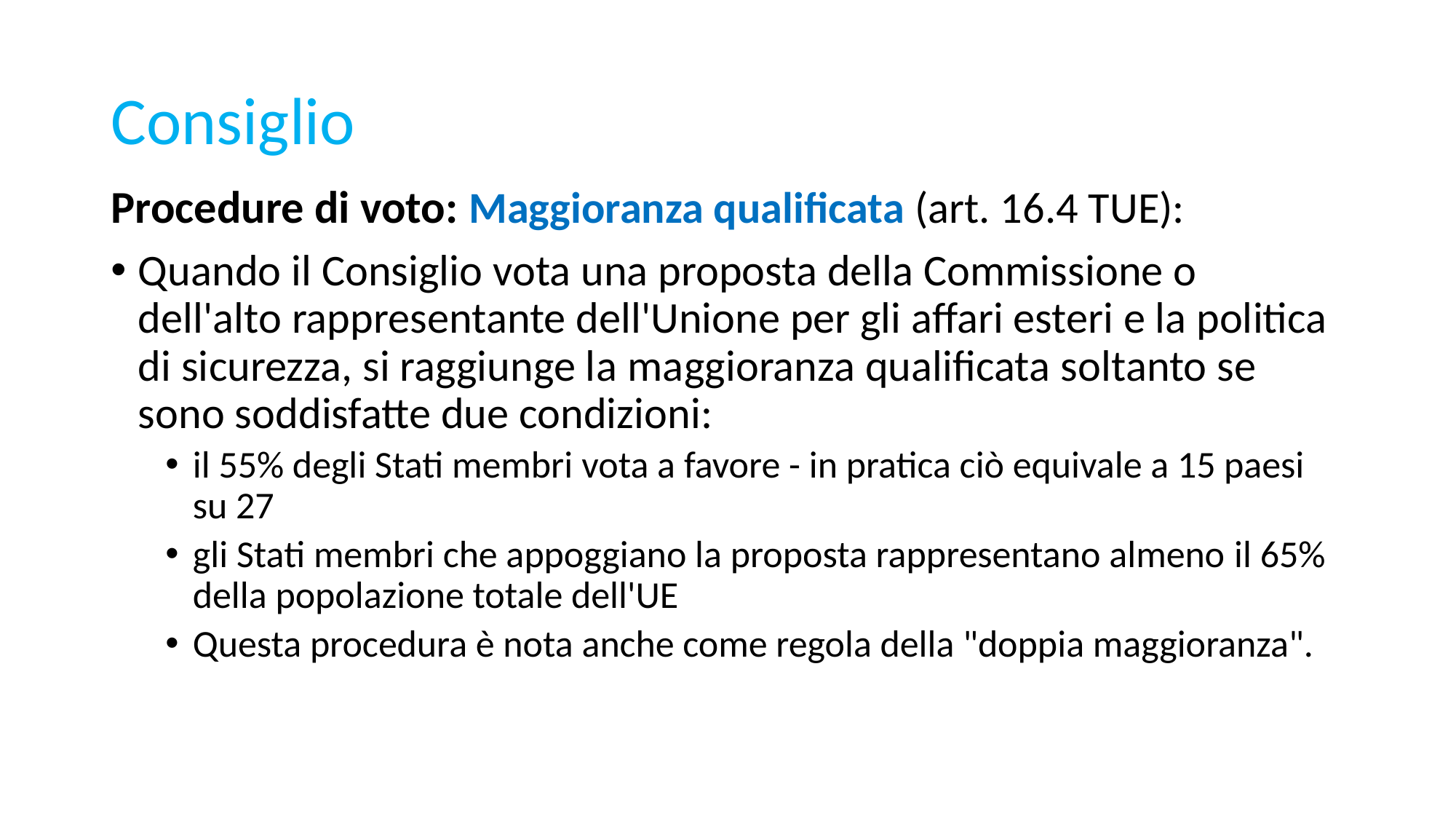

# Consiglio
Procedure di voto: Maggioranza qualificata (art. 16.4 TUE):
Quando il Consiglio vota una proposta della Commissione o dell'alto rappresentante dell'Unione per gli affari esteri e la politica di sicurezza, si raggiunge la maggioranza qualificata soltanto se sono soddisfatte due condizioni:
il 55% degli Stati membri vota a favore - in pratica ciò equivale a 15 paesi su 27
gli Stati membri che appoggiano la proposta rappresentano almeno il 65% della popolazione totale dell'UE
Questa procedura è nota anche come regola della "doppia maggioranza".